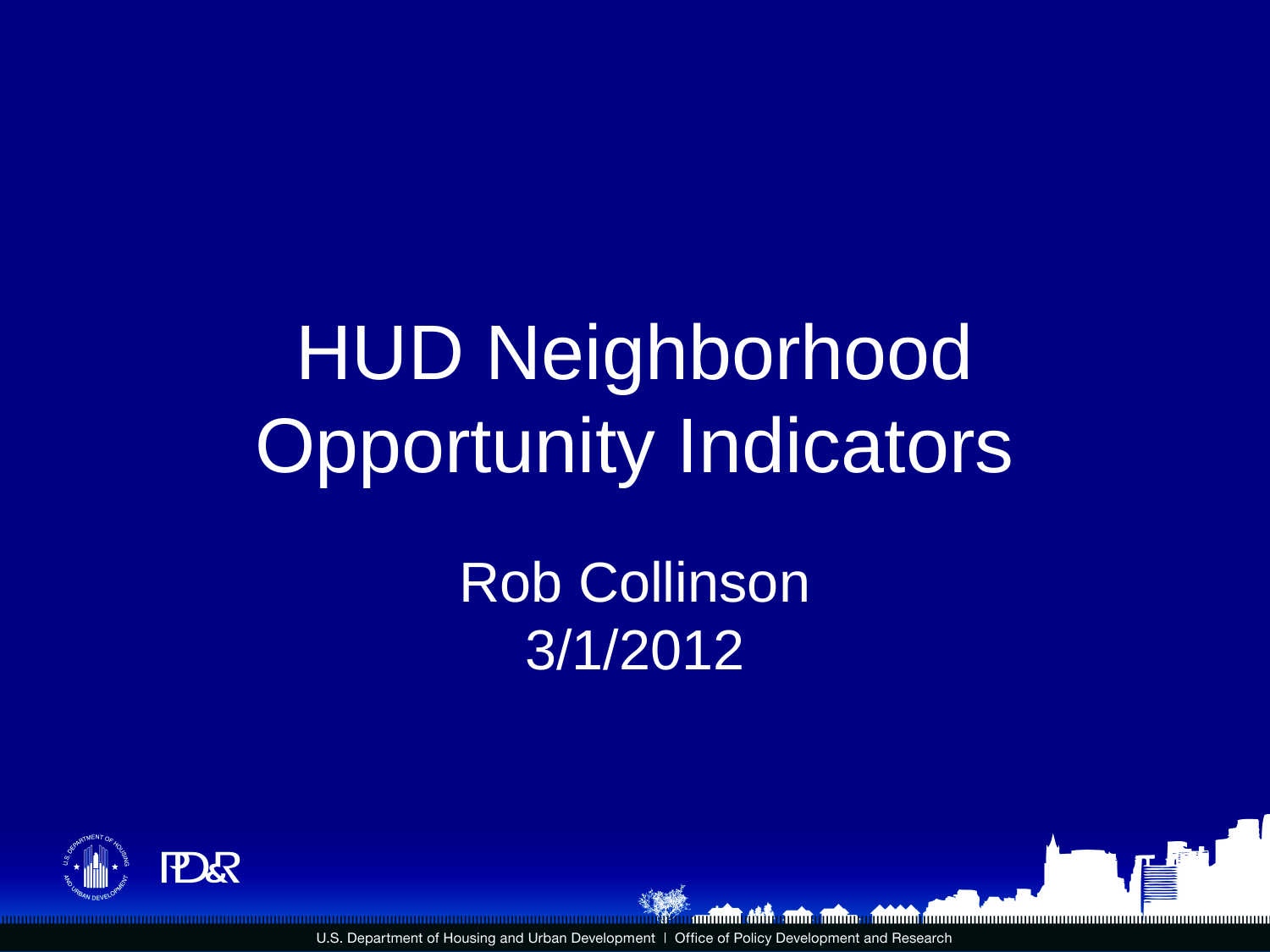

# HUD Neighborhood Opportunity Indicators
Rob Collinson
3/1/2012